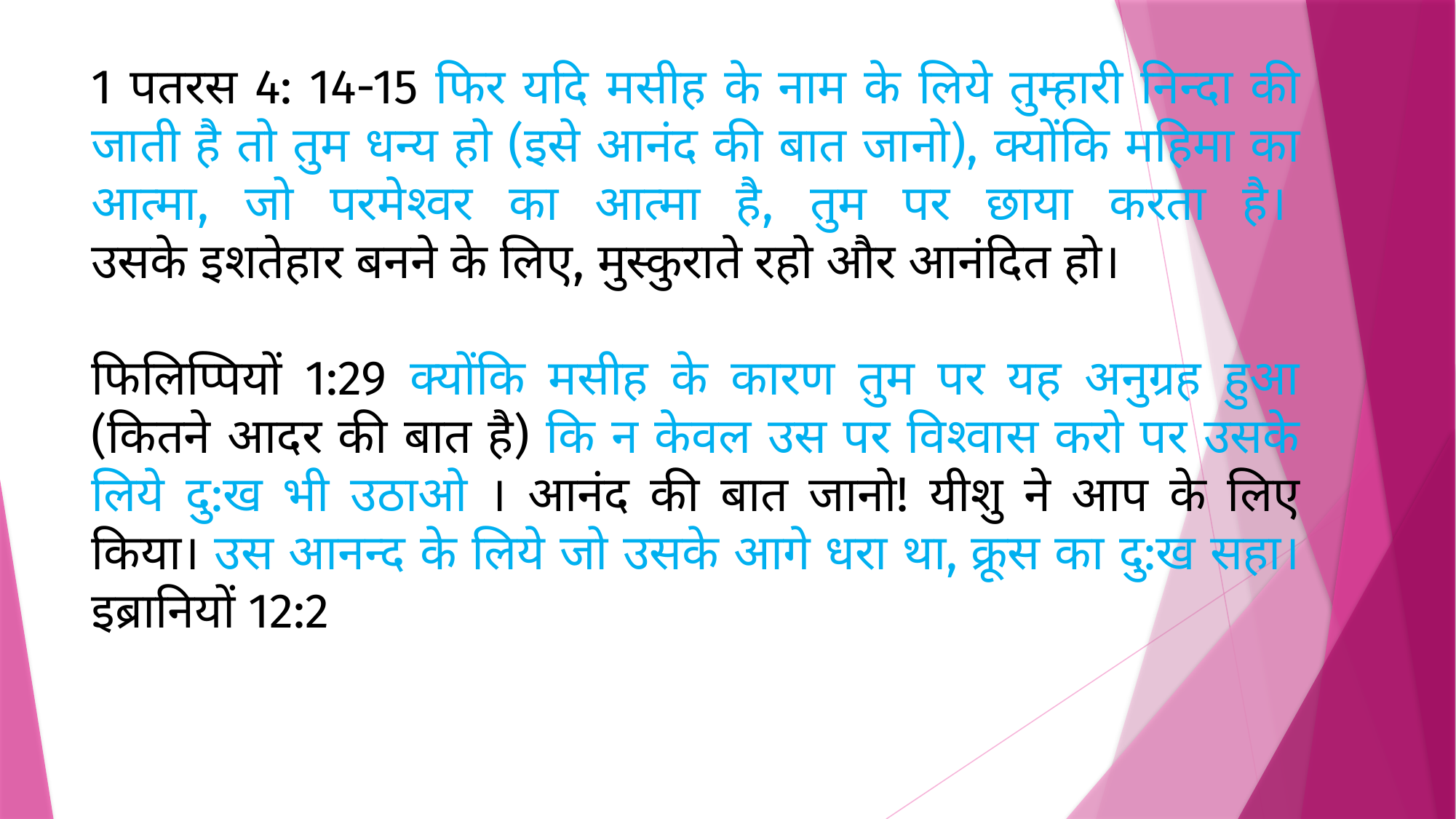

1 पतरस 4: 14-15 फिर यदि मसीह के नाम के लिये तुम्हारी निन्दा की जाती है तो तुम धन्य हो (इसे आनंद की बात जानो), क्योंकि महिमा का आत्मा, जो परमेश्‍वर का आत्मा है, तुम पर छाया करता है।  उसके इशतेहार बनने के लिए, मुस्कुराते रहो और आनंदित हो।

फिलिप्पियों 1:29 क्योंकि मसीह के कारण तुम पर यह अनुग्रह हुआ (कितने आदर की बात है) कि न केवल उस पर विश्‍वास करो पर उसके लिये दु:ख भी उठाओ । आनंद की बात जानो! यीशु ने आप के लिए किया। उस आनन्द के लिये जो उसके आगे धरा था, क्रूस का दु:ख सहा। इब्रानियों 12:2